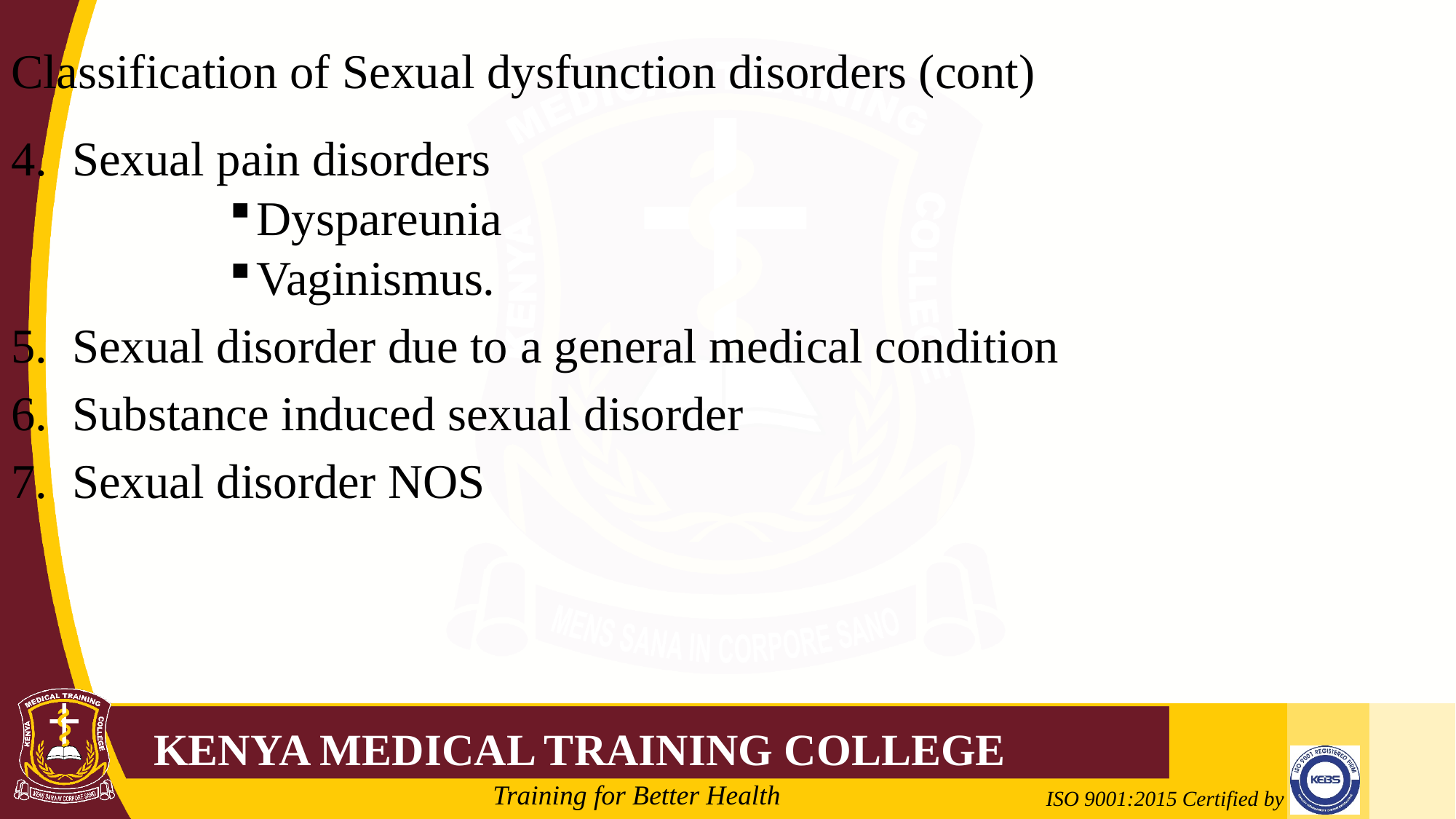

# Classification of Sexual dysfunction disorders (cont)
Sexual pain disorders
Dyspareunia
Vaginismus.
Sexual disorder due to a general medical condition
Substance induced sexual disorder
Sexual disorder NOS